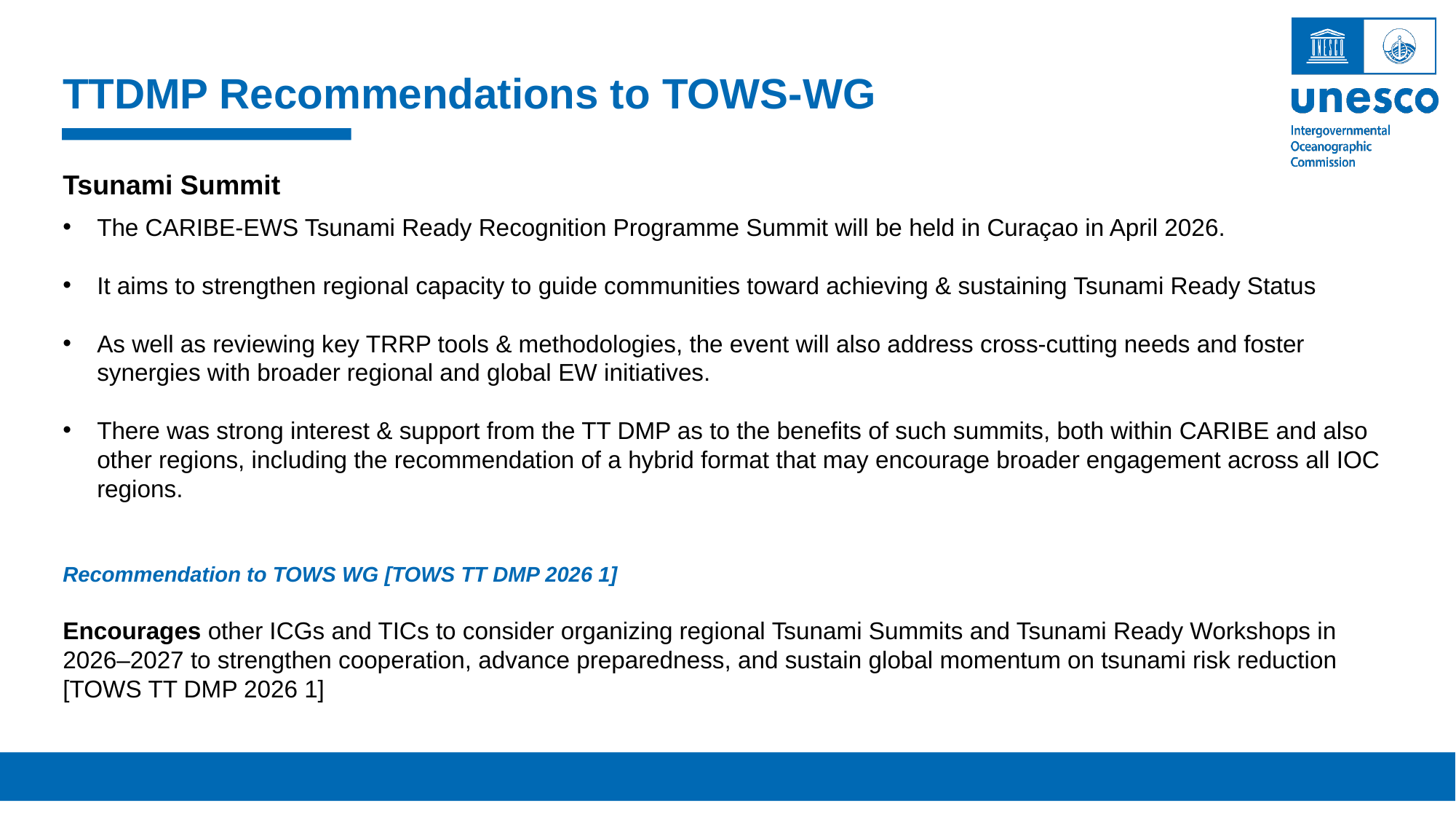

TTDMP Recommendations to TOWS-WG
Tsunami Summit
The CARIBE-EWS Tsunami Ready Recognition Programme Summit will be held in Curaçao in April 2026.

It aims to strengthen regional capacity to guide communities toward achieving & sustaining Tsunami Ready Status

As well as reviewing key TRRP tools & methodologies, the event will also address cross-cutting needs and foster synergies with broader regional and global EW initiatives.

There was strong interest & support from the TT DMP as to the benefits of such summits, both within CARIBE and also other regions, including the recommendation of a hybrid format that may encourage broader engagement across all IOC regions.

Recommendation to TOWS WG [TOWS TT DMP 2026 1]

Encourages other ICGs and TICs to consider organizing regional Tsunami Summits and Tsunami Ready Workshops in 2026–2027 to strengthen cooperation, advance preparedness, and sustain global momentum on tsunami risk reduction [TOWS TT DMP 2026 1]